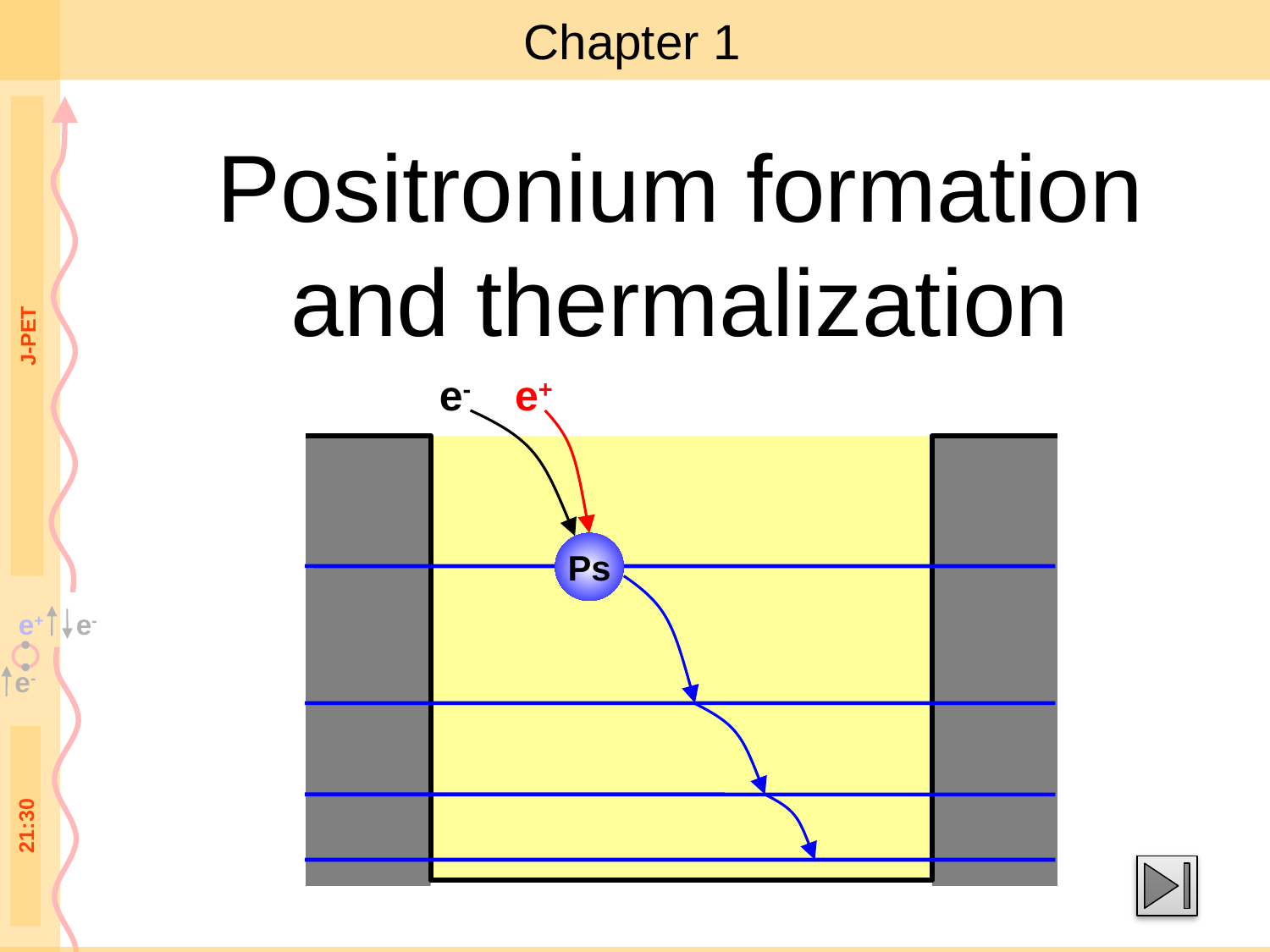

# Chapter 1
Positronium formation and thermalization
J-PET
e-
e+

Ps

21:30